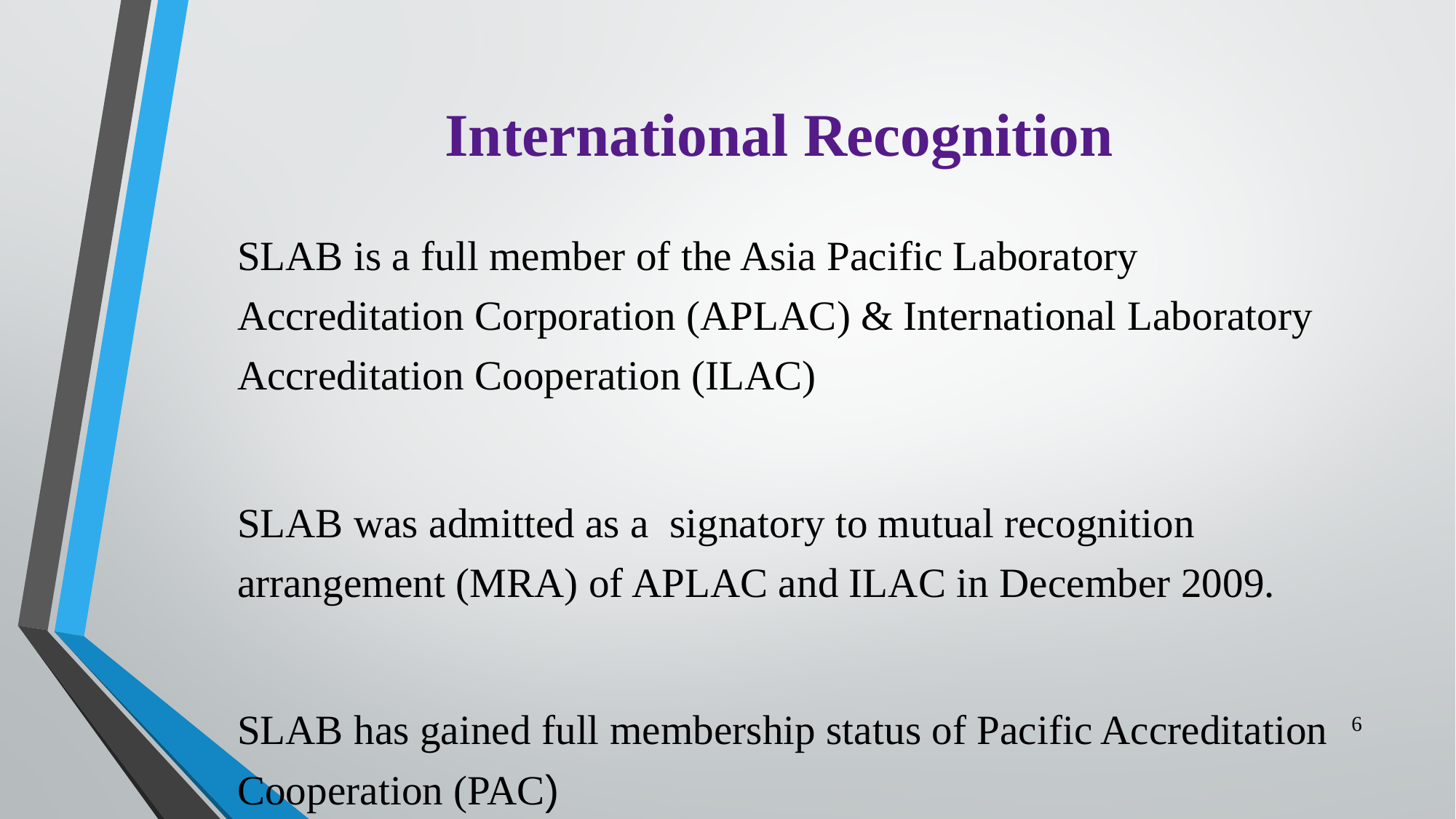

# International Recognition
SLAB is a full member of the Asia Pacific Laboratory Accreditation Corporation (APLAC) & International Laboratory Accreditation Cooperation (ILAC)

	SLAB was admitted as a  signatory to mutual recognition arrangement (MRA) of APLAC and ILAC in December 2009.

	SLAB has gained full membership status of Pacific Accreditation Cooperation (PAC)
6